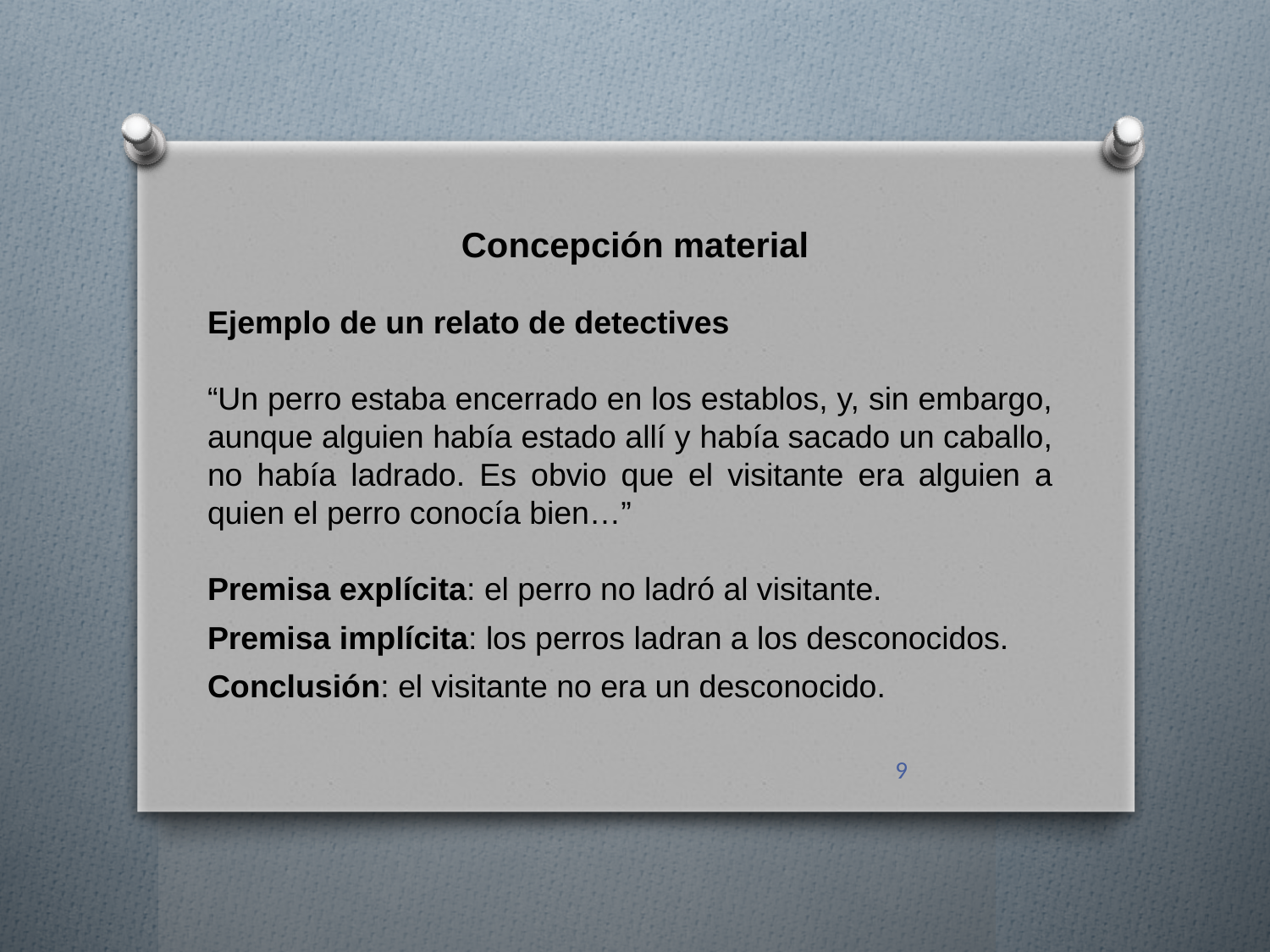

Concepción material
Ejemplo de un relato de detectives

“Un perro estaba encerrado en los establos, y, sin embargo, aunque alguien había estado allí y había sacado un caballo, no había ladrado. Es obvio que el visitante era alguien a quien el perro conocía bien…”

Premisa explícita: el perro no ladró al visitante.
Premisa implícita: los perros ladran a los desconocidos.
Conclusión: el visitante no era un desconocido.
9